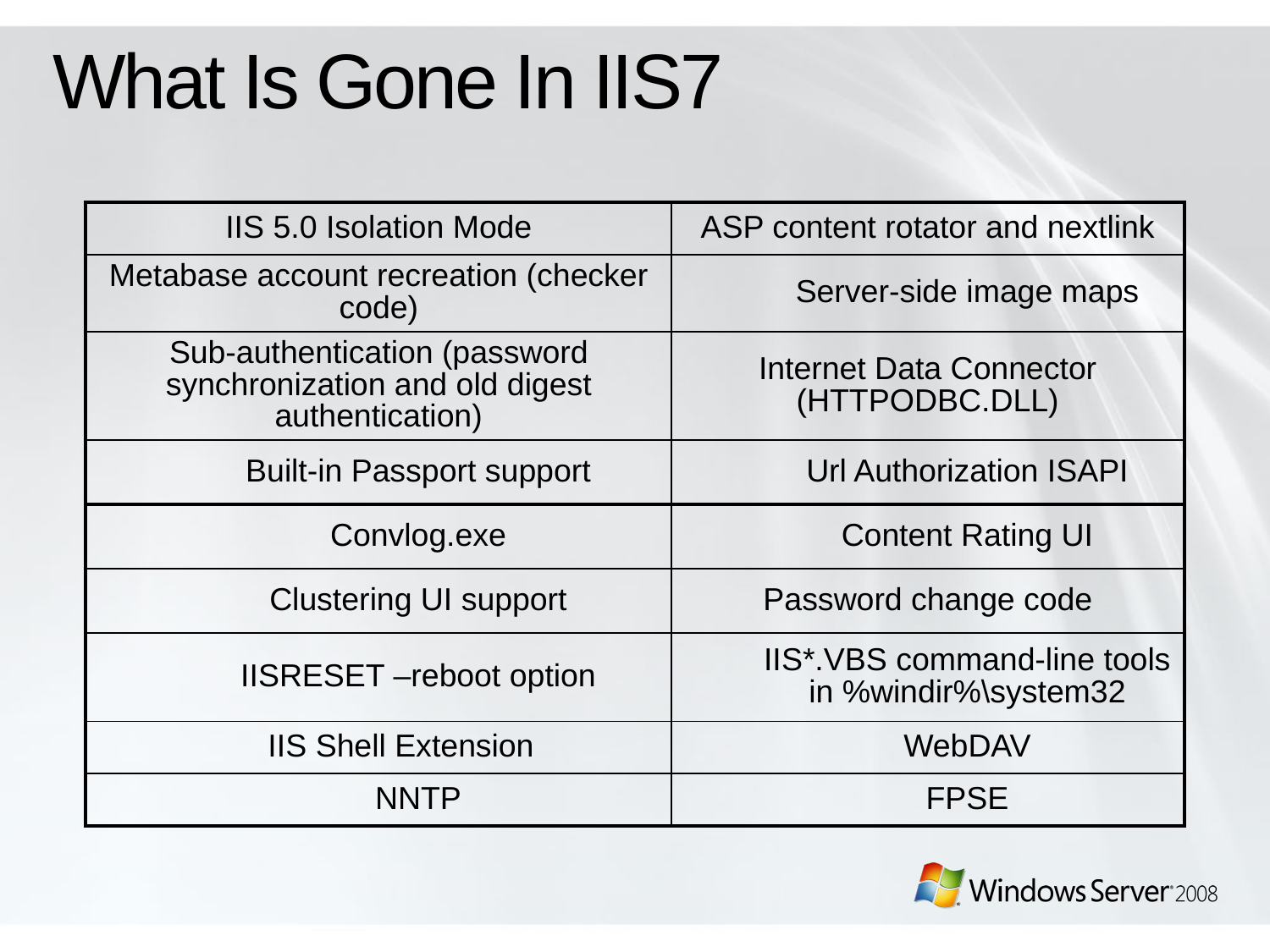

# What Is Gone In IIS7
| IIS 5.0 Isolation Mode | ASP content rotator and nextlink |
| --- | --- |
| Metabase account recreation (checker code) | Server-side image maps |
| Sub-authentication (password synchronization and old digest authentication) | Internet Data Connector (HTTPODBC.DLL) |
| Built-in Passport support | Url Authorization ISAPI |
| Convlog.exe | Content Rating UI |
| Clustering UI support | Password change code |
| IISRESET –reboot option | IIS\*.VBS command-line tools in %windir%\system32 |
| IIS Shell Extension | WebDAV |
| NNTP | FPSE |